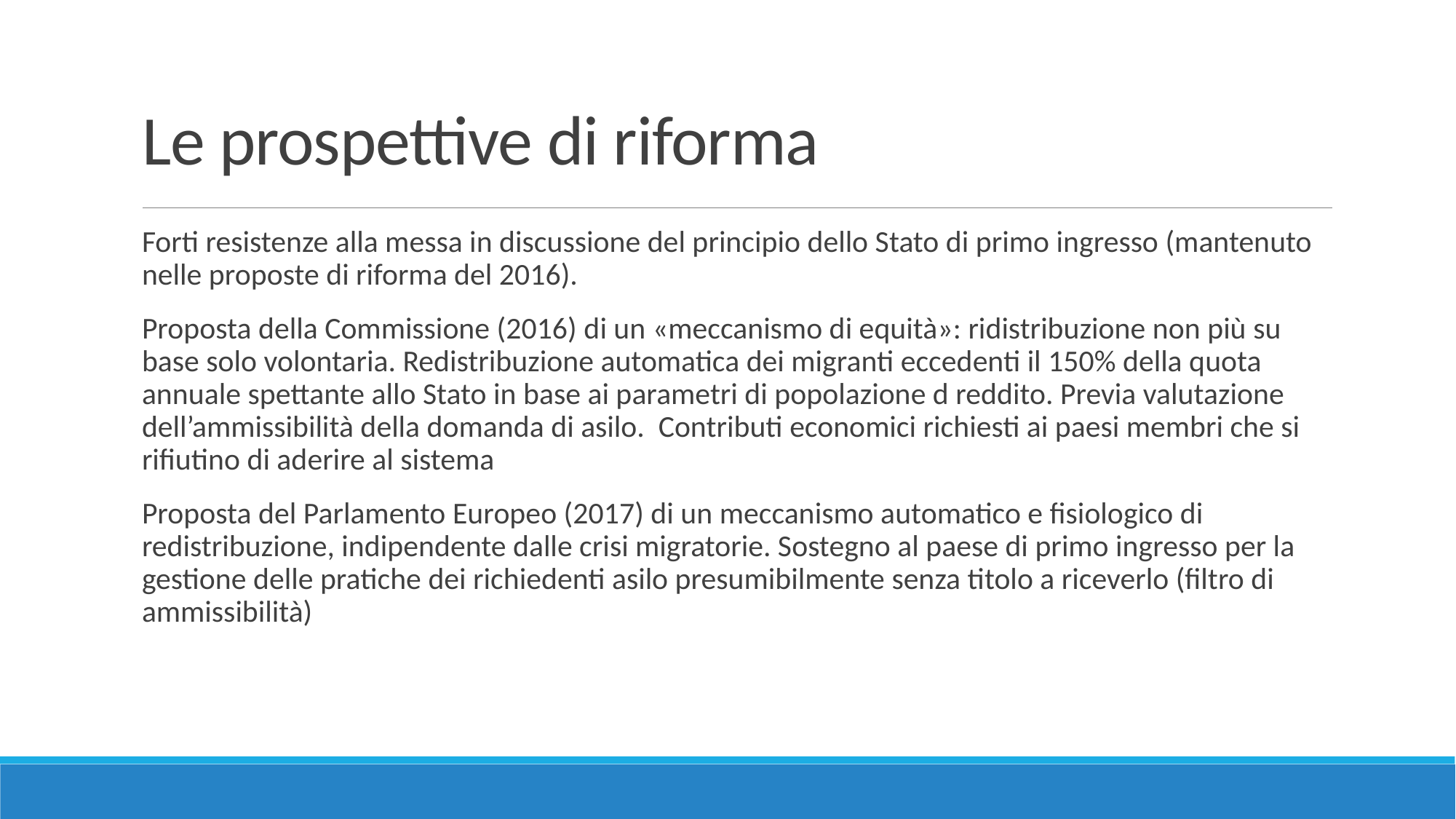

# Le prospettive di riforma
Forti resistenze alla messa in discussione del principio dello Stato di primo ingresso (mantenuto nelle proposte di riforma del 2016).
Proposta della Commissione (2016) di un «meccanismo di equità»: ridistribuzione non più su base solo volontaria. Redistribuzione automatica dei migranti eccedenti il 150% della quota annuale spettante allo Stato in base ai parametri di popolazione d reddito. Previa valutazione dell’ammissibilità della domanda di asilo.  Contributi economici richiesti ai paesi membri che si rifiutino di aderire al sistema
Proposta del Parlamento Europeo (2017) di un meccanismo automatico e fisiologico di redistribuzione, indipendente dalle crisi migratorie. Sostegno al paese di primo ingresso per la gestione delle pratiche dei richiedenti asilo presumibilmente senza titolo a riceverlo (filtro di ammissibilità)